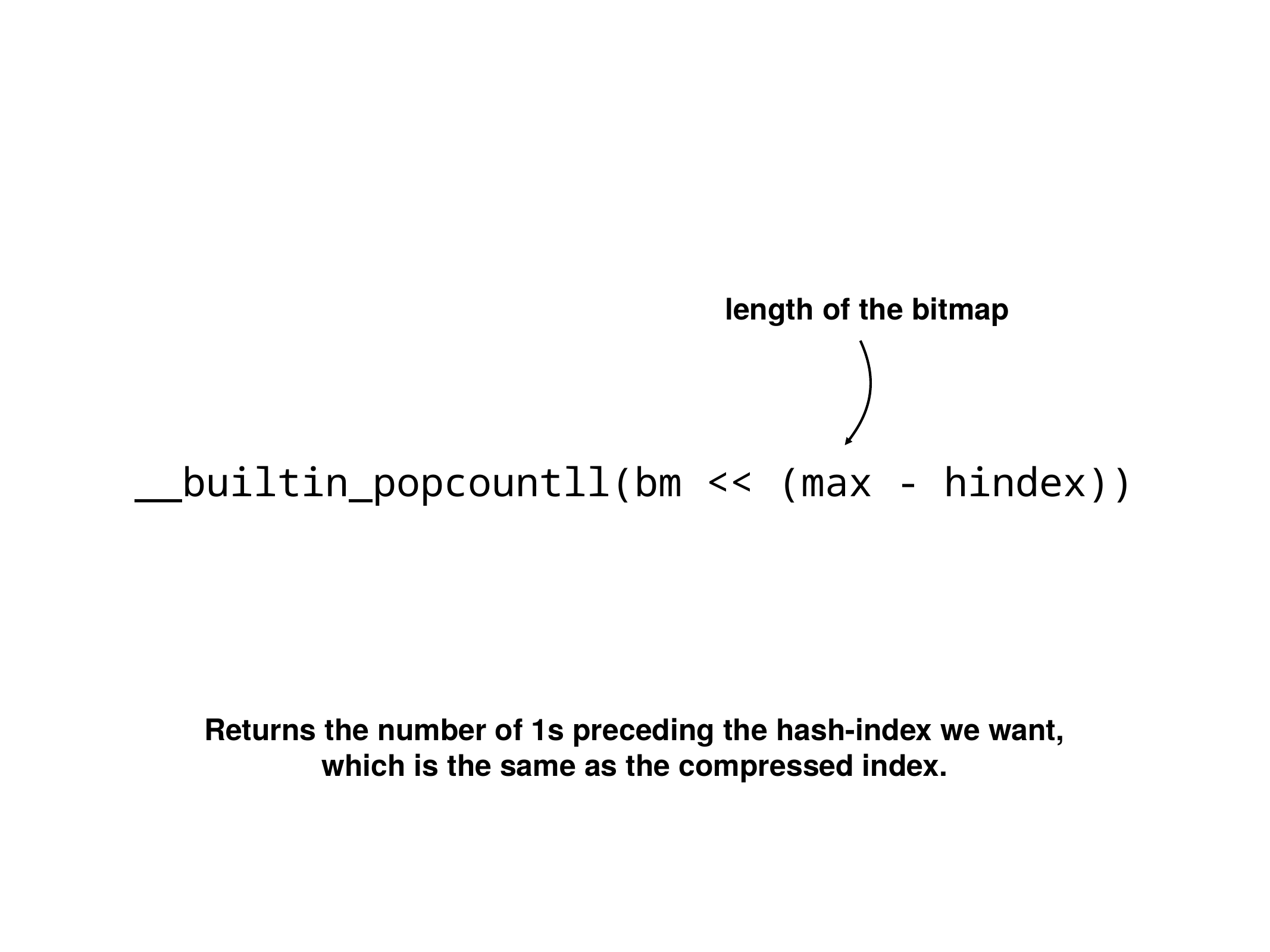

length of the bitmap

__builtin_popcountll(bm << (max - hindex))
Returns the number of 1s preceding the hash-index we want,
which is the same as the compressed index.